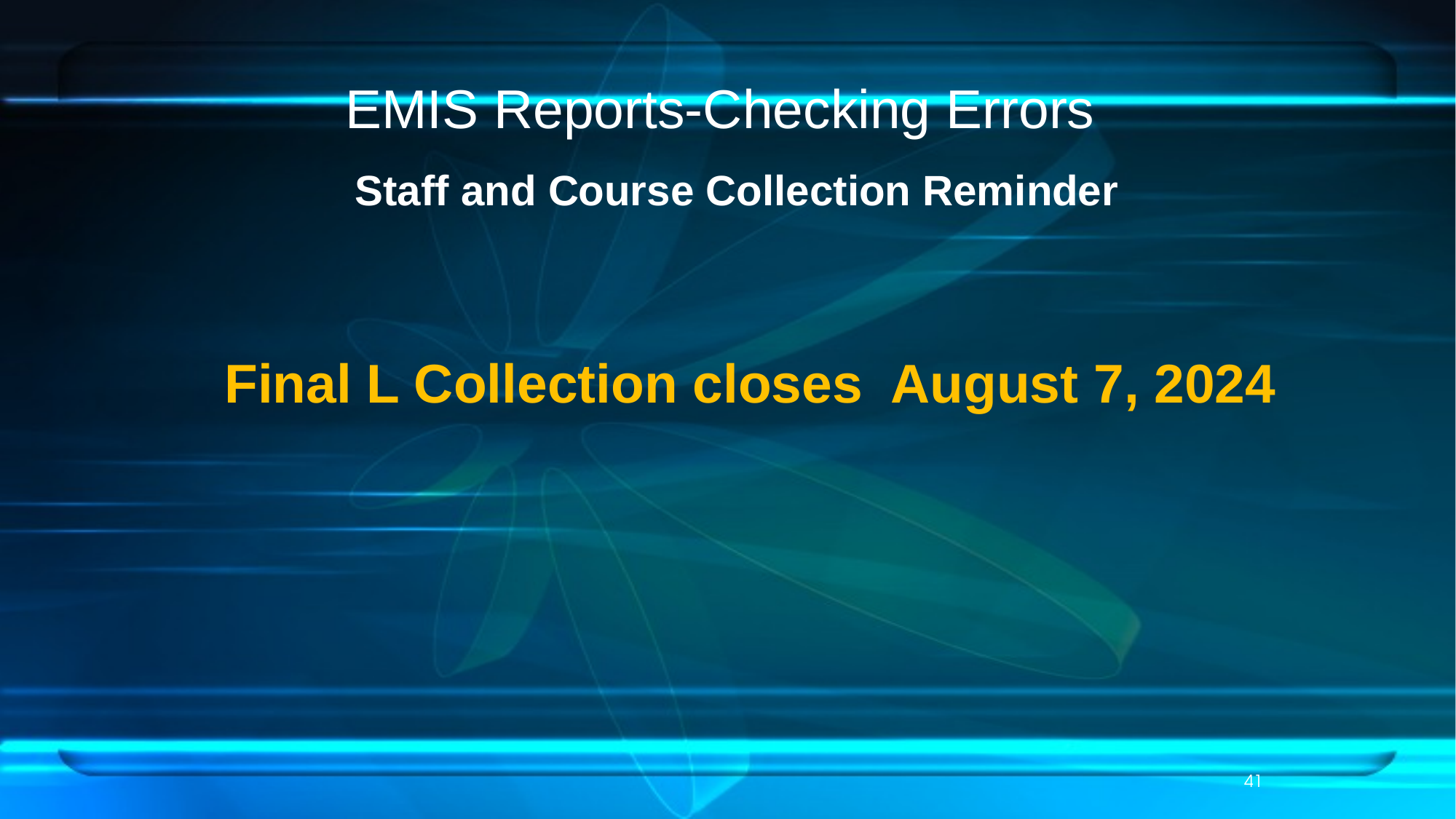

# EMIS Reports-Checking Errors
Staff and Course Collection Reminder

Final L Collection closes  August 7, 2024

41